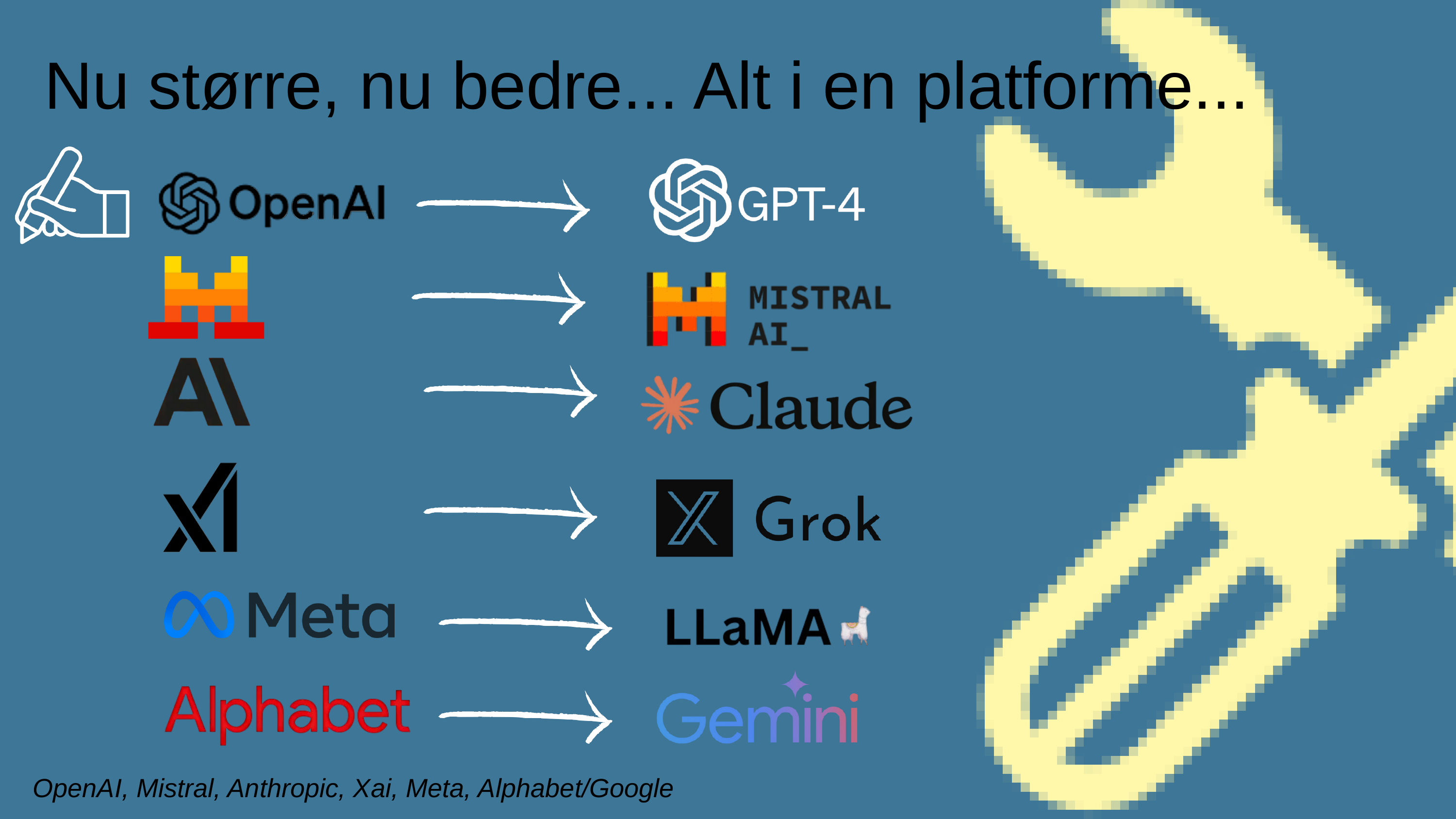

Nu større, nu bedre... Alt i en platforme...

OpenAI, Mistral, Anthropic, Xai, Meta, Alphabet/Google